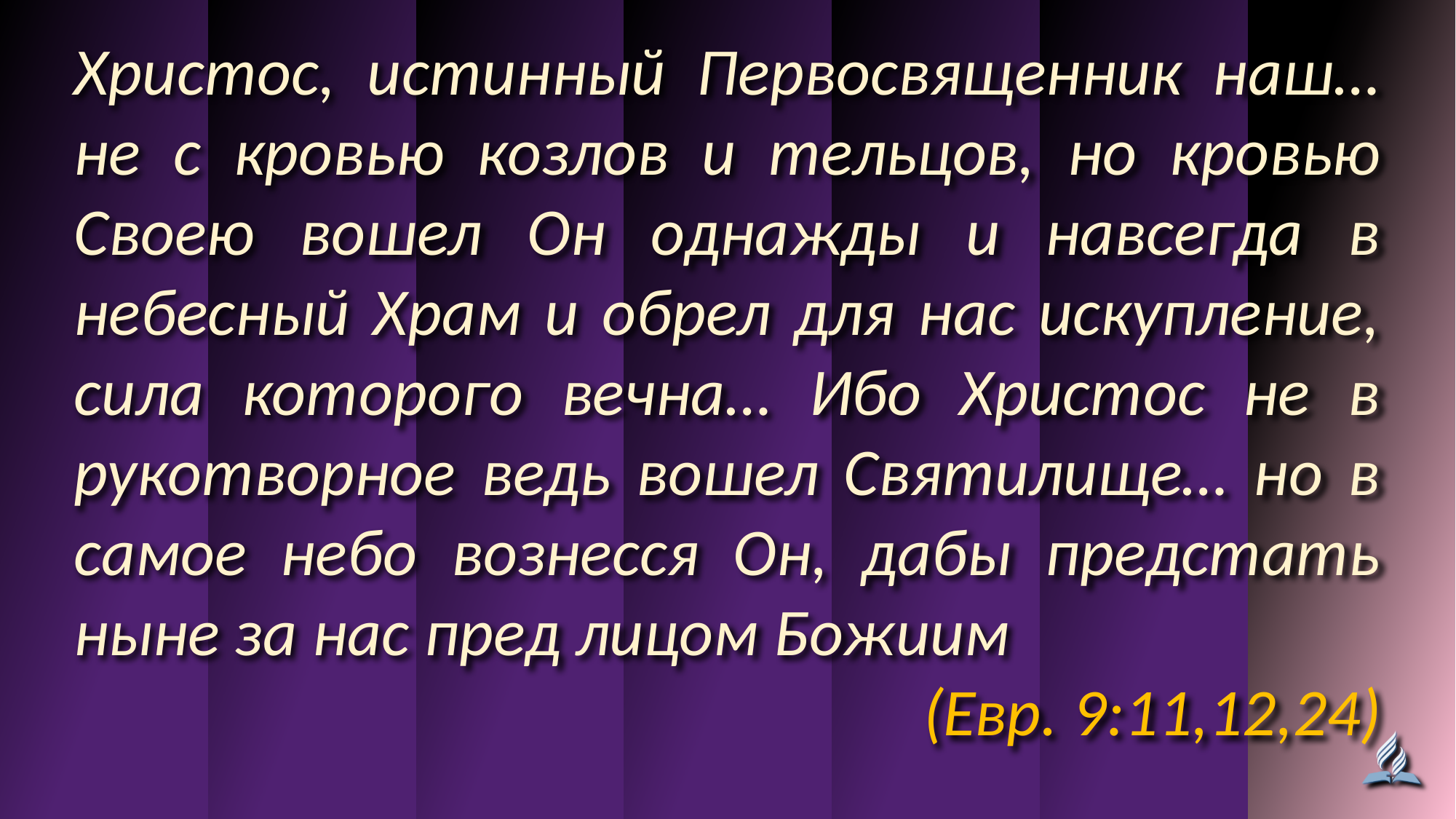

Христос, истинный Первосвященник наш… не с кровью козлов и тельцов, но кровью Своею вошел Он однажды и навсегда в небесный Храм и обрел для нас искупление, сила которого вечна… Ибо Христос не в рукотворное ведь вошел Святилище… но в самое небо вознесся Он, дабы предстать ныне за нас пред лицом Божиим
(Евр. 9:11,12,24)